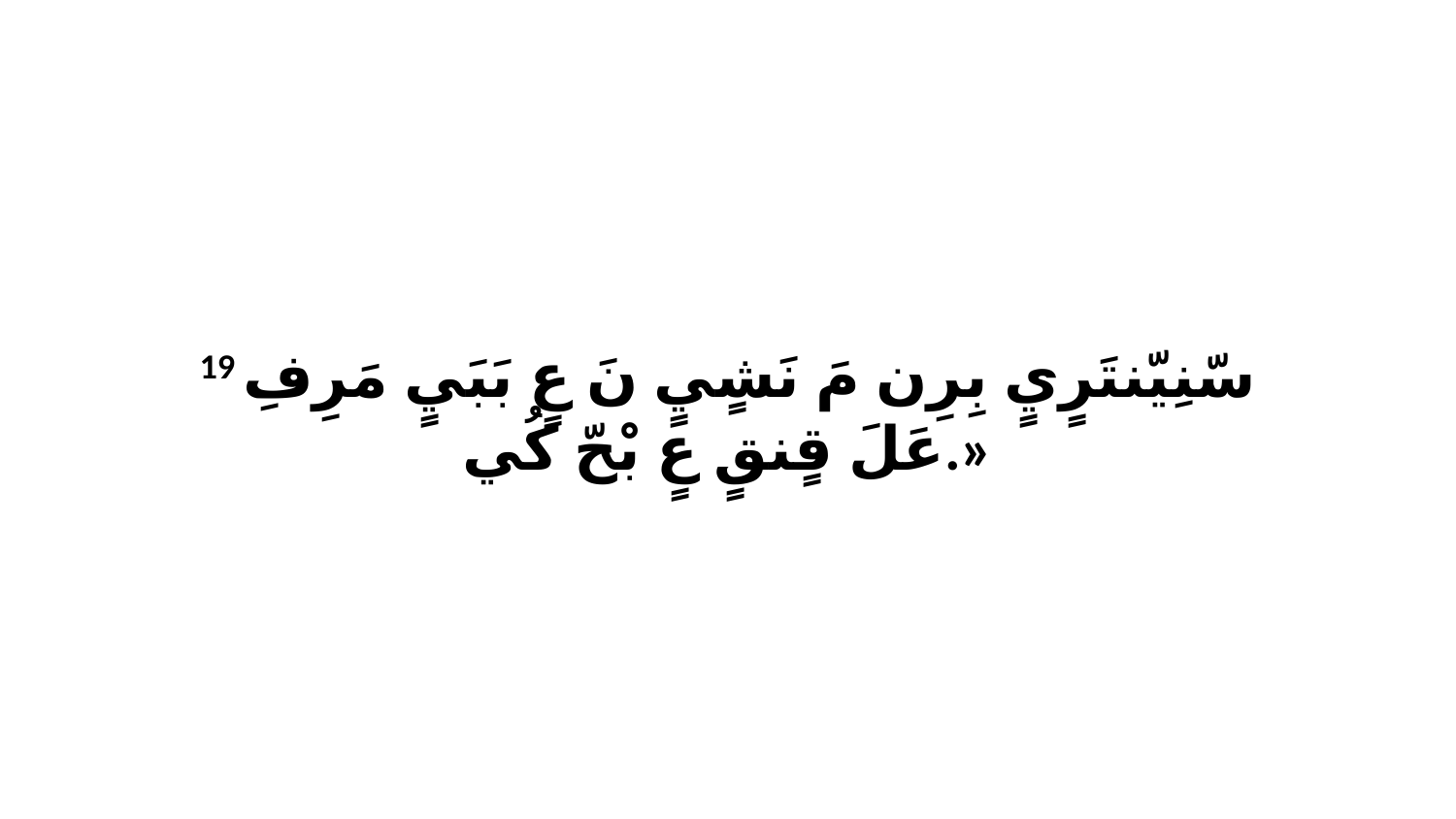

19 سّنِيّنتَرٍيٍ بِرِن مَ نَشٍيٍ نَ عٍ بَبَيٍ مَرِفِ عَلَ قٍنقٍ عٍ بْحّ كُي.»